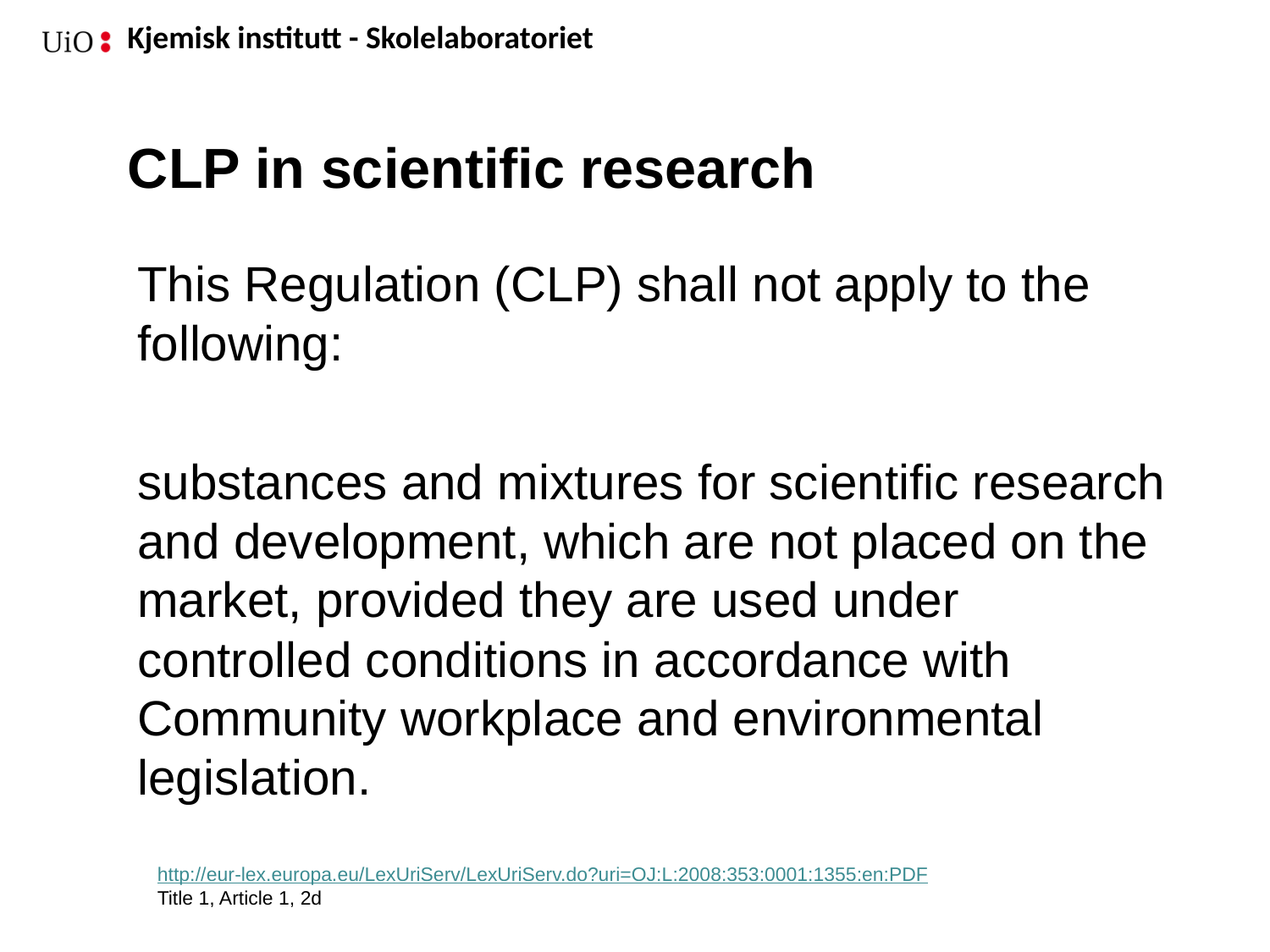

# CLP in scientific research
This Regulation (CLP) shall not apply to the following:

substances and mixtures for scientific research and development, which are not placed on the market, provided they are used under controlled conditions in accordance with Community workplace and environmental legislation.
http://eur-lex.europa.eu/LexUriServ/LexUriServ.do?uri=OJ:L:2008:353:0001:1355:en:PDF
Title 1, Article 1, 2d